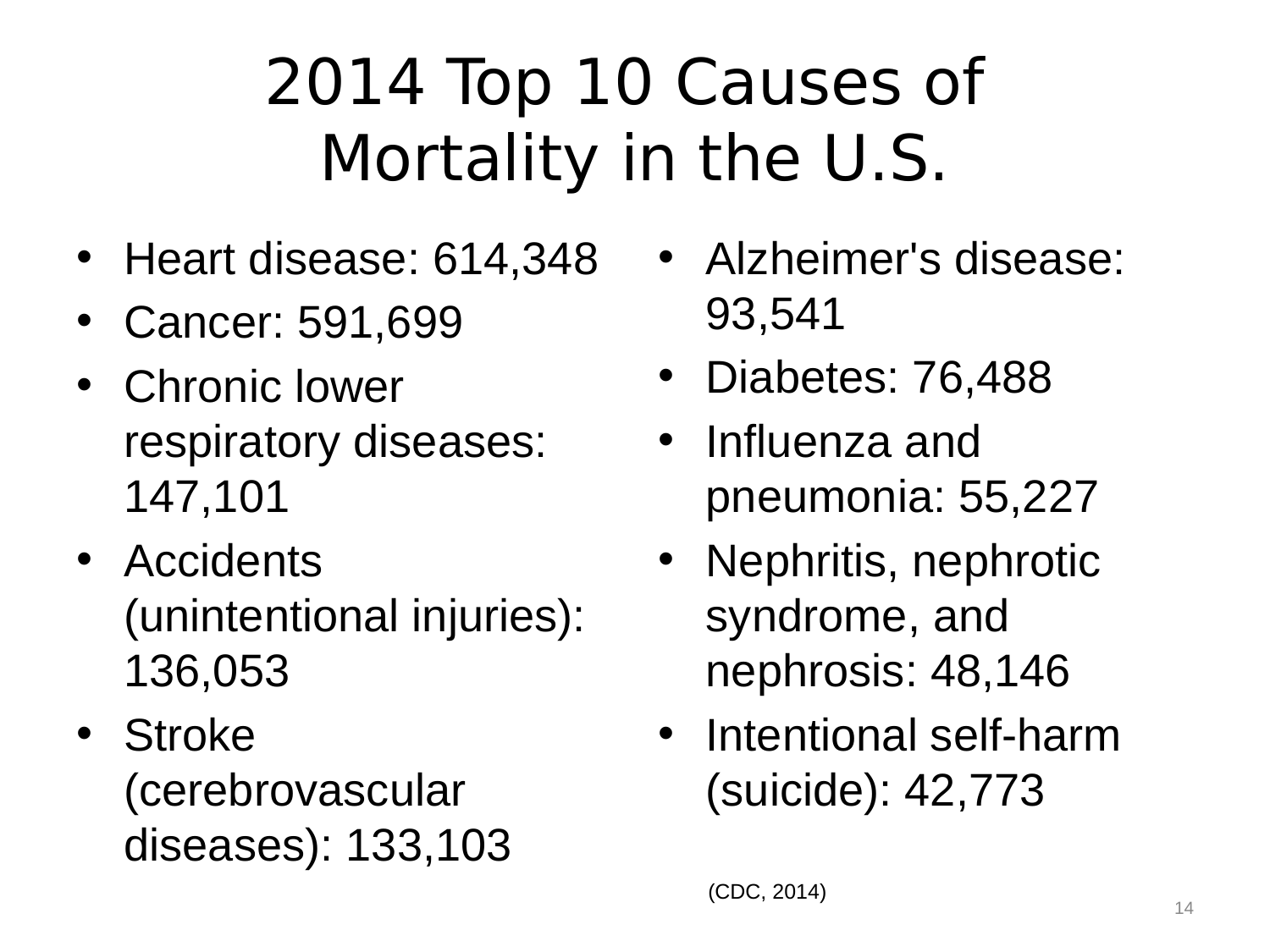

# 2014 Top 10 Causes of Mortality in the U.S.
Heart disease: 614,348
Cancer: 591,699
Chronic lower respiratory diseases: 147,101
Accidents (unintentional injuries): 136,053
Stroke (cerebrovascular diseases): 133,103
Alzheimer's disease: 93,541
Diabetes: 76,488
Influenza and pneumonia: 55,227
Nephritis, nephrotic syndrome, and nephrosis: 48,146
Intentional self-harm (suicide): 42,773
14
(CDC, 2014)